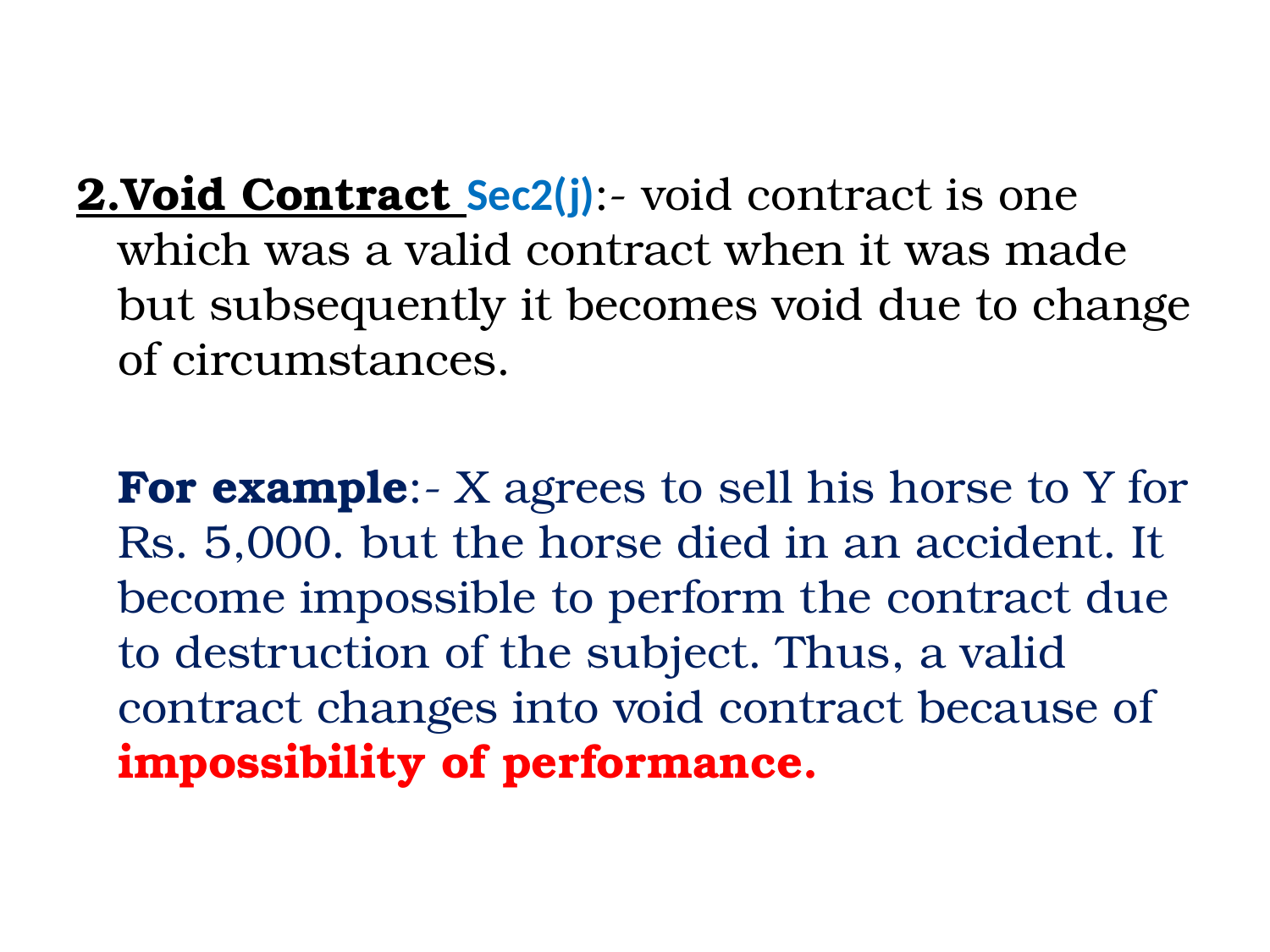

2.Void Contract Sec2(j):- void contract is one which was a valid contract when it was made but subsequently it becomes void due to change of circumstances.

	For example:- X agrees to sell his horse to Y for Rs. 5,000. but the horse died in an accident. It become impossible to perform the contract due to destruction of the subject. Thus, a valid contract changes into void contract because of impossibility of performance.